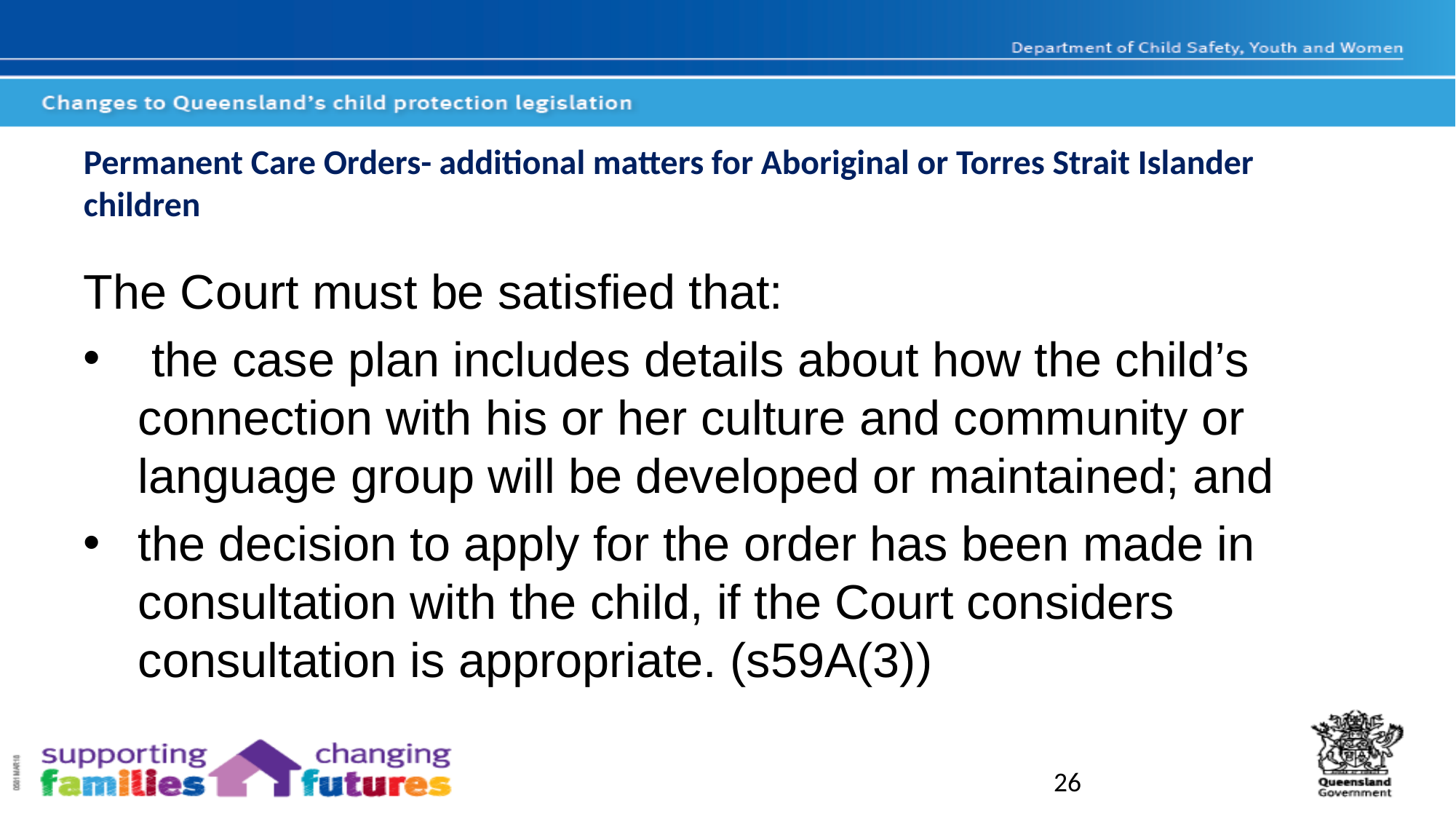

# Permanent Care Orders- additional matters for Aboriginal or Torres Strait Islander children
The Court must be satisfied that:
 the case plan includes details about how the child’s connection with his or her culture and community or language group will be developed or maintained; and
the decision to apply for the order has been made in consultation with the child, if the Court considers consultation is appropriate. (s59A(3))
26